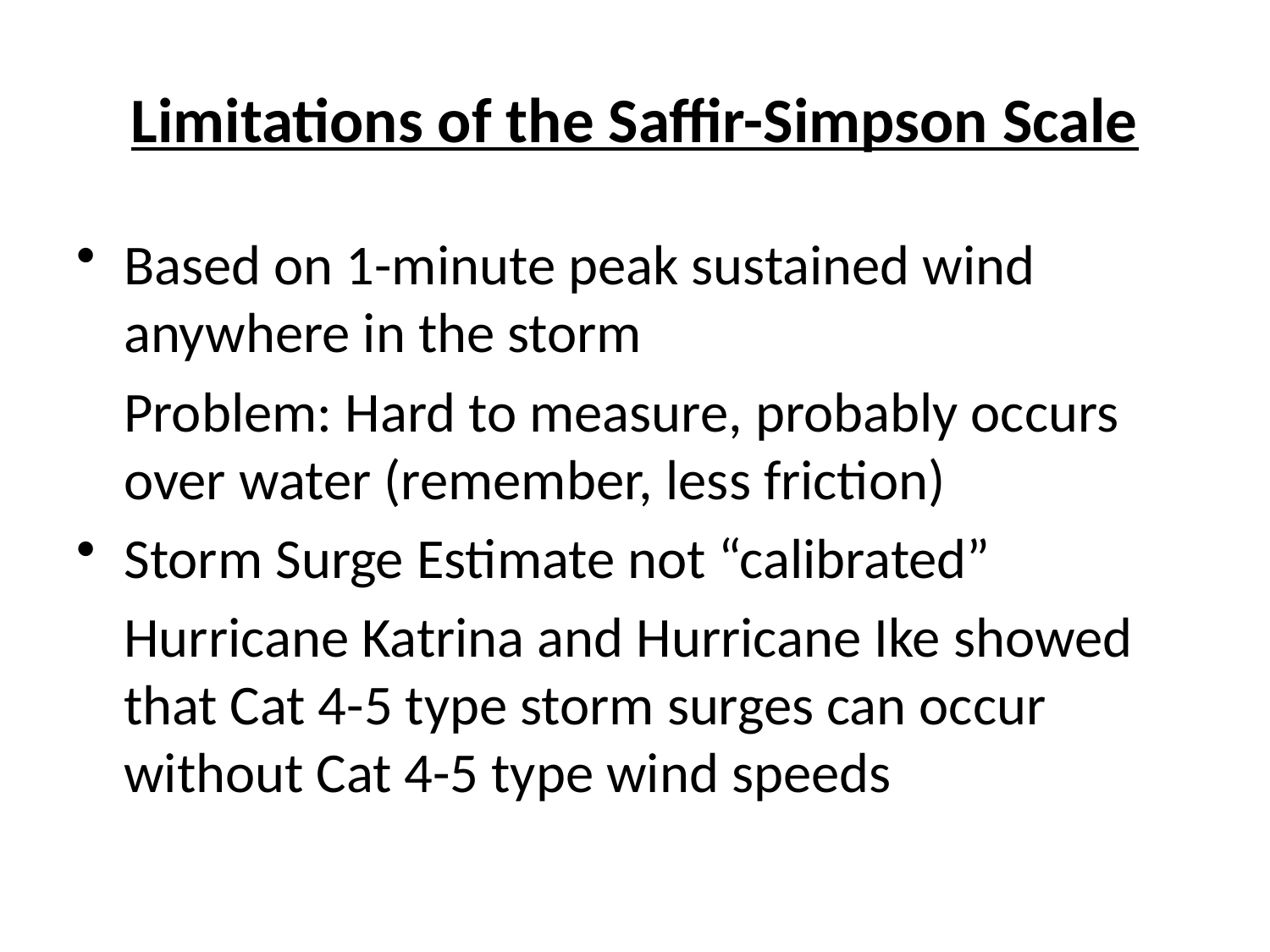

# Limitations of the Saffir-Simpson Scale
Based on 1-minute peak sustained wind anywhere in the storm
	Problem: Hard to measure, probably occurs over water (remember, less friction)
Storm Surge Estimate not “calibrated”
	Hurricane Katrina and Hurricane Ike showed that Cat 4-5 type storm surges can occur without Cat 4-5 type wind speeds